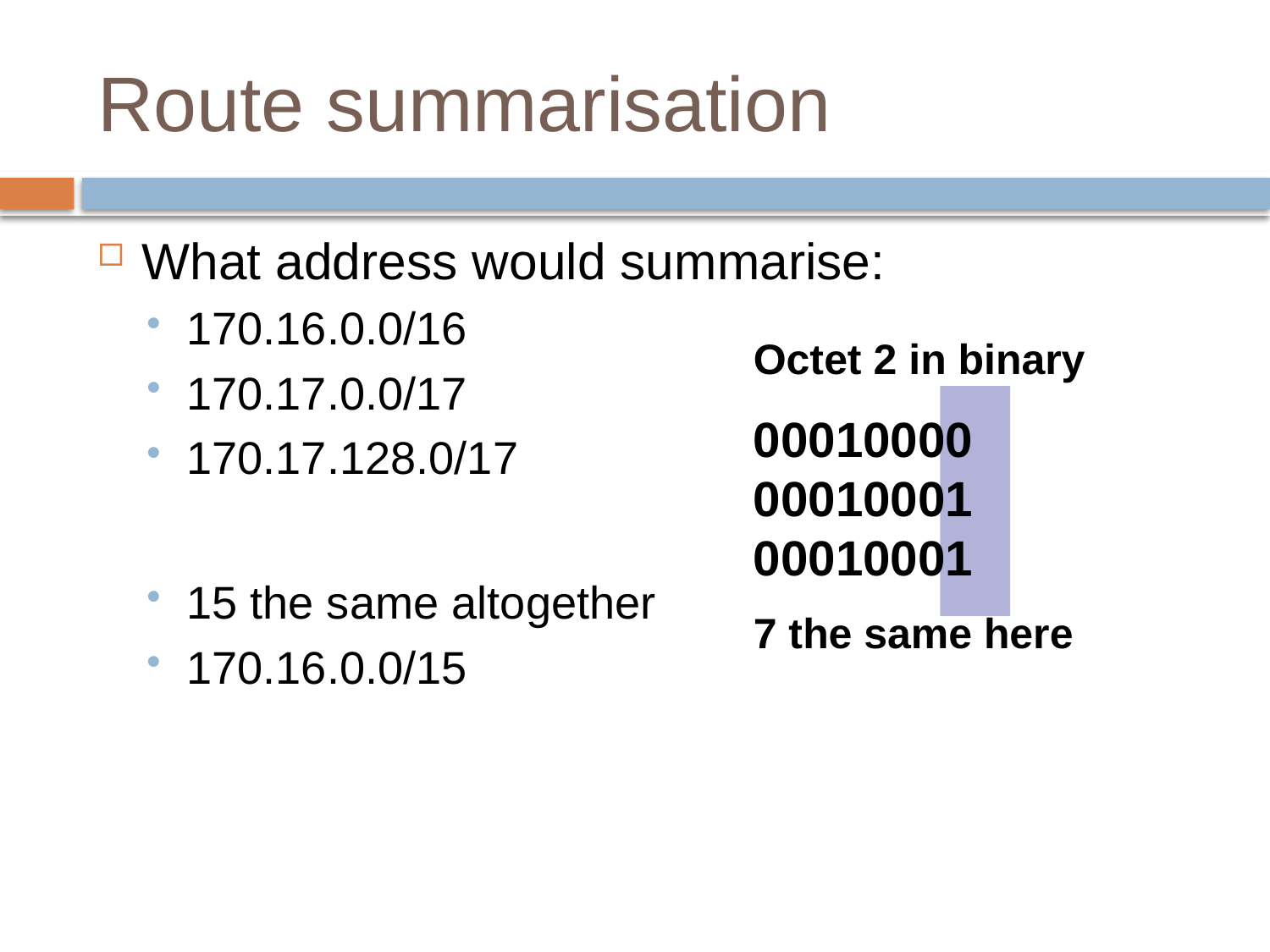

# Route summarisation
What address would summarise:
170.16.0.0/16
170.17.0.0/17
170.17.128.0/17

15 the same altogether
170.16.0.0/15

Octet 2 in binary
00010000
00010001
00010001
7 the same here